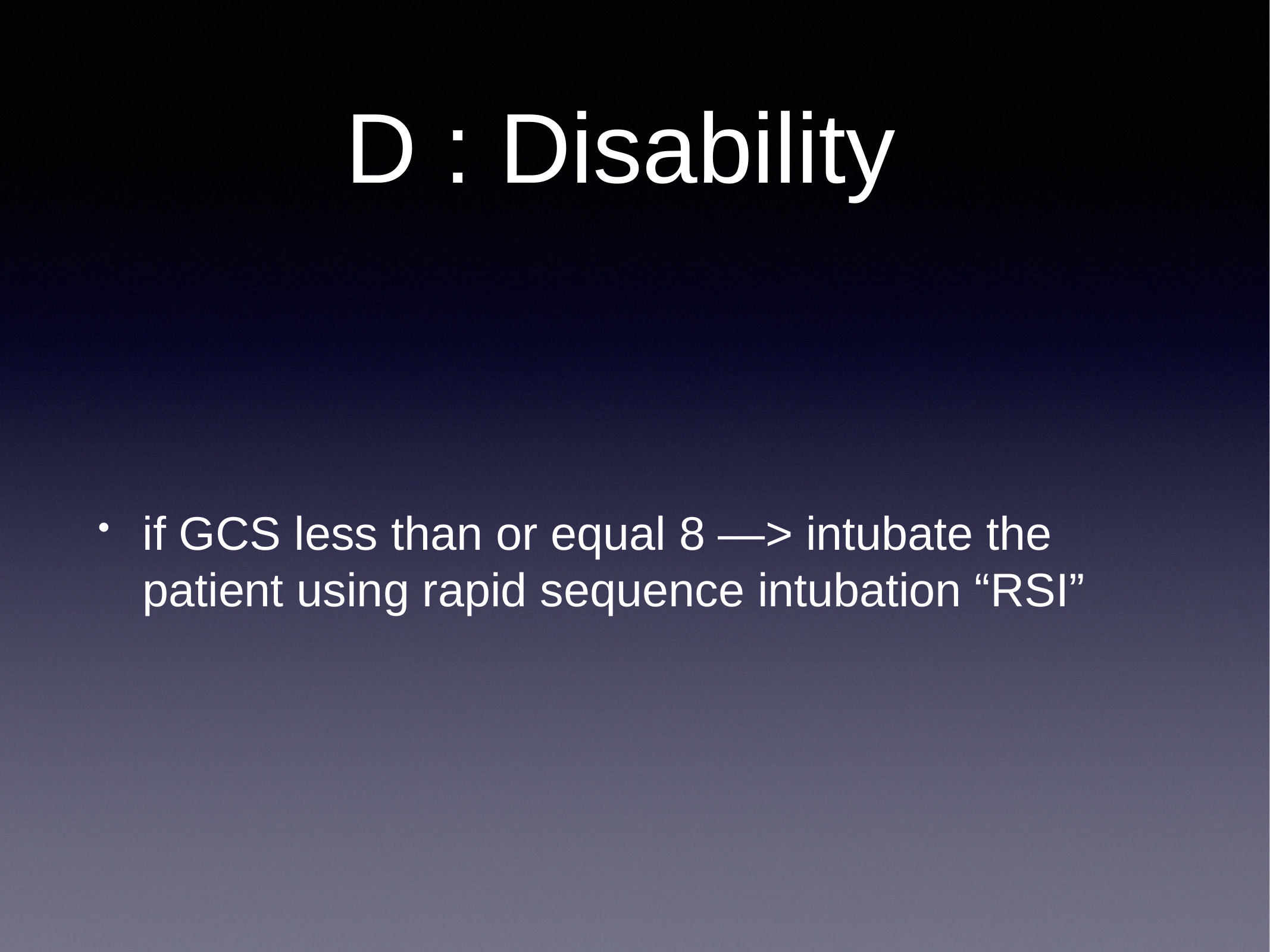

# D : Disability
if GCS less than or equal 8 —> intubate the patient using rapid sequence intubation “RSI”